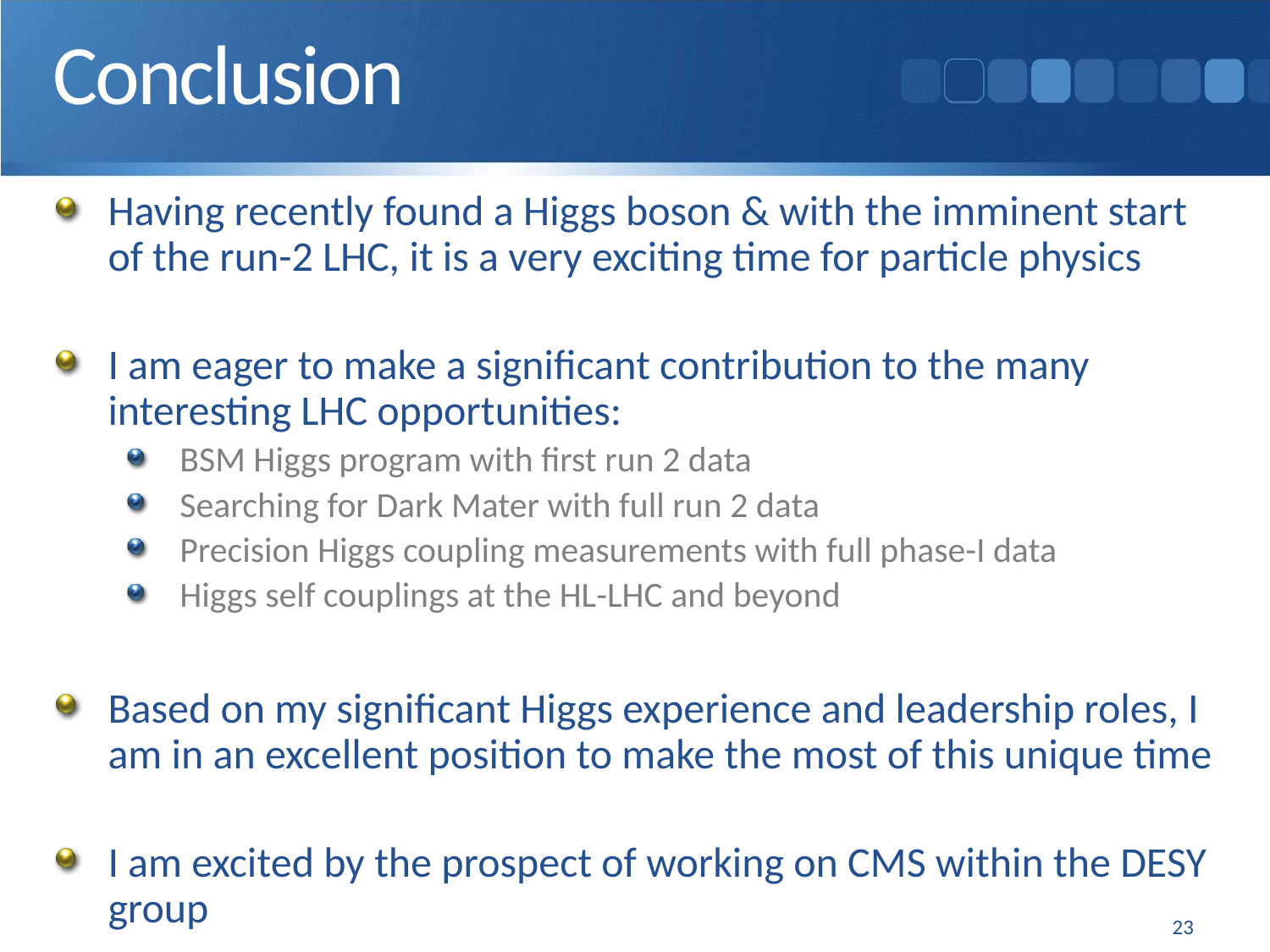

# Conclusion
Having recently found a Higgs boson & with the imminent start of the run-2 LHC, it is a very exciting time for particle physics

I am eager to make a significant contribution to the many interesting LHC opportunities:
BSM Higgs program with first run 2 data
Searching for Dark Mater with full run 2 data
Precision Higgs coupling measurements with full phase-I data
Higgs self couplings at the HL-LHC and beyond

Based on my significant Higgs experience and leadership roles, I am in an excellent position to make the most of this unique time

I am excited by the prospect of working on CMS within the DESY group
23